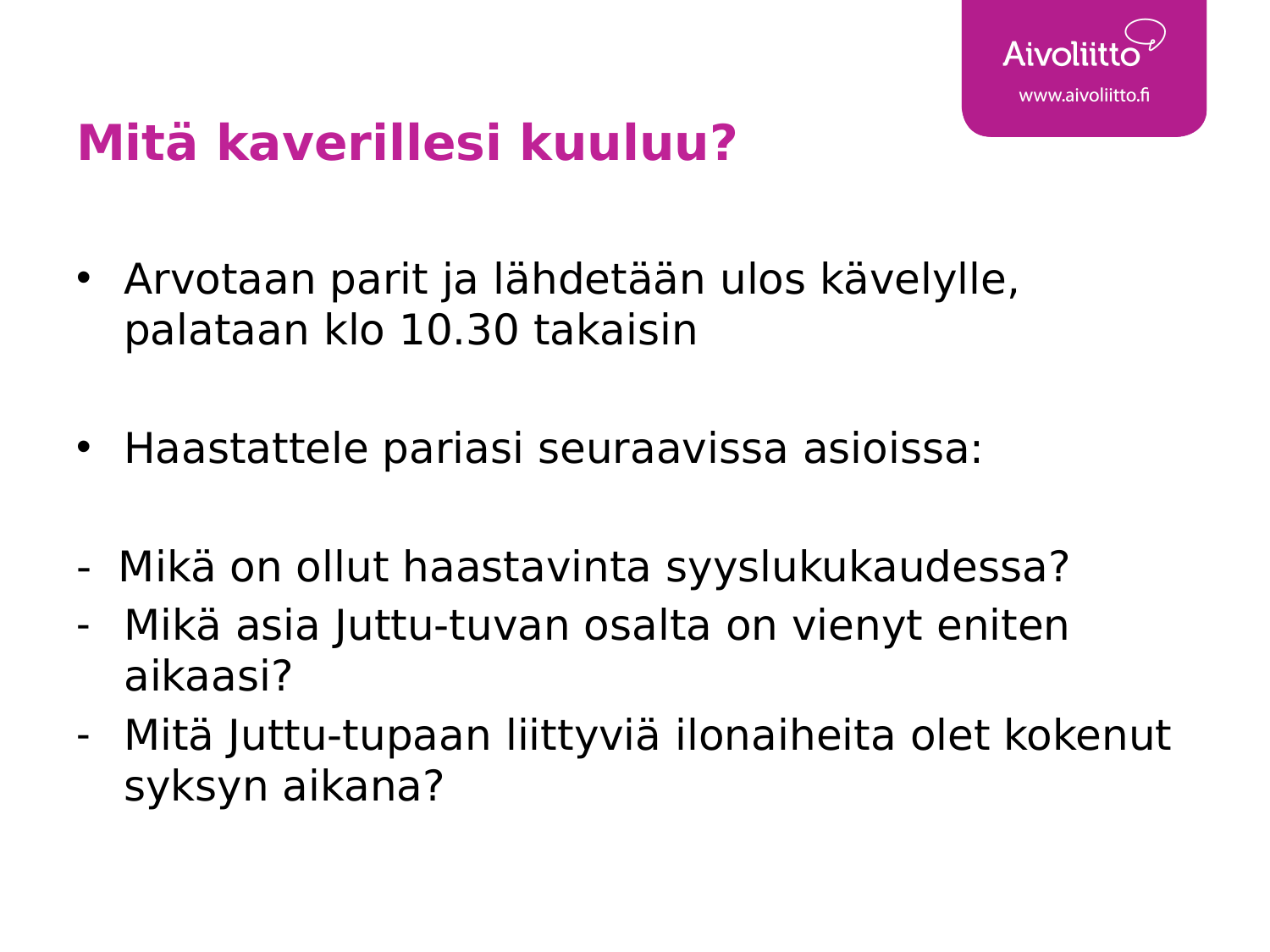

# Mitä kaverillesi kuuluu?
Arvotaan parit ja lähdetään ulos kävelylle, palataan klo 10.30 takaisin

Haastattele pariasi seuraavissa asioissa:

-  Mikä on ollut haastavinta syyslukukaudessa?
Mikä asia Juttu-tuvan osalta on vienyt eniten aikaasi?
Mitä Juttu-tupaan liittyviä ilonaiheita olet kokenut syksyn aikana?